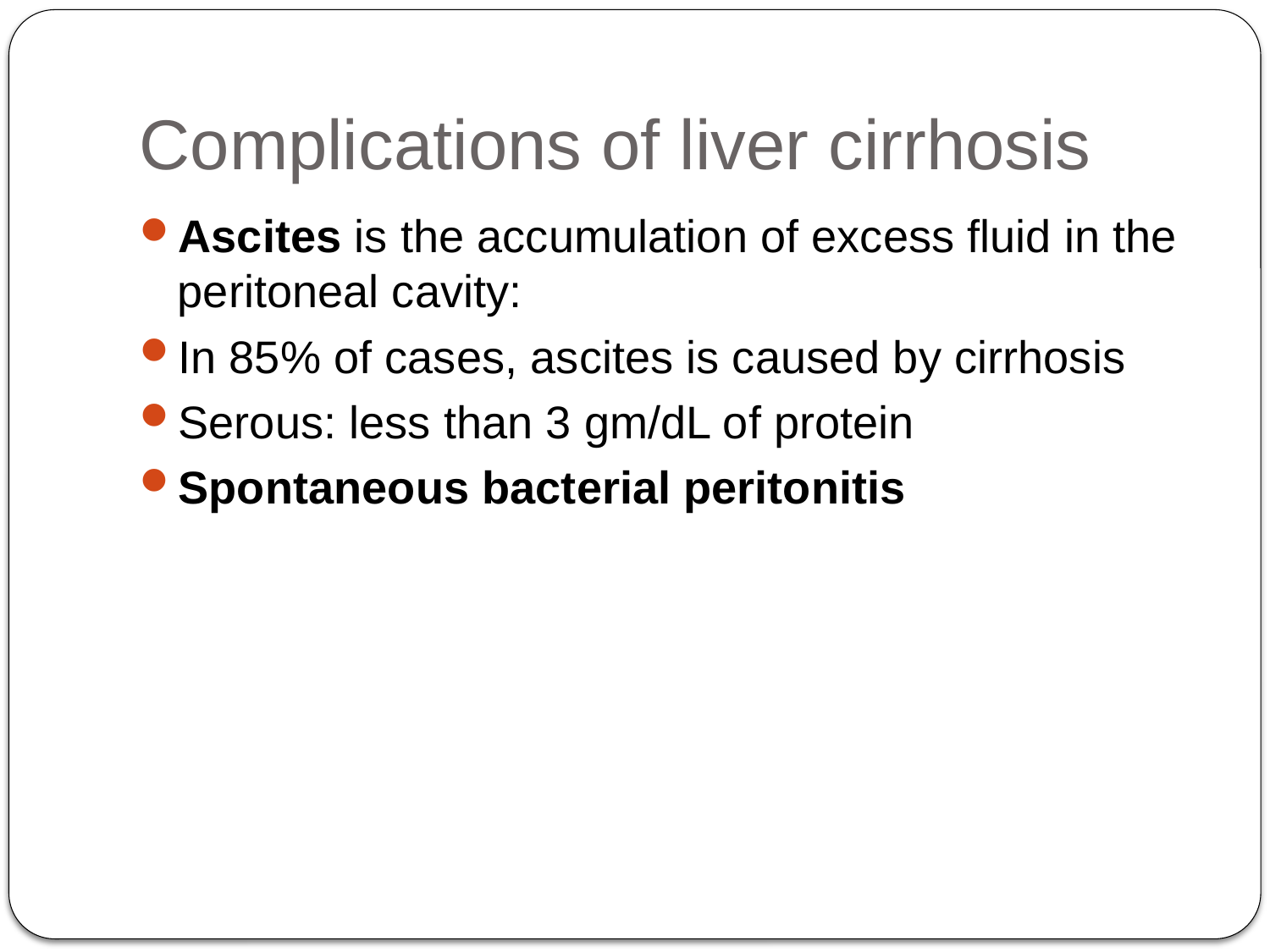

# Complications of liver cirrhosis
Ascites is the accumulation of excess fluid in the peritoneal cavity:
In 85% of cases, ascites is caused by cirrhosis
Serous: less than 3 gm/dL of protein
Spontaneous bacterial peritonitis